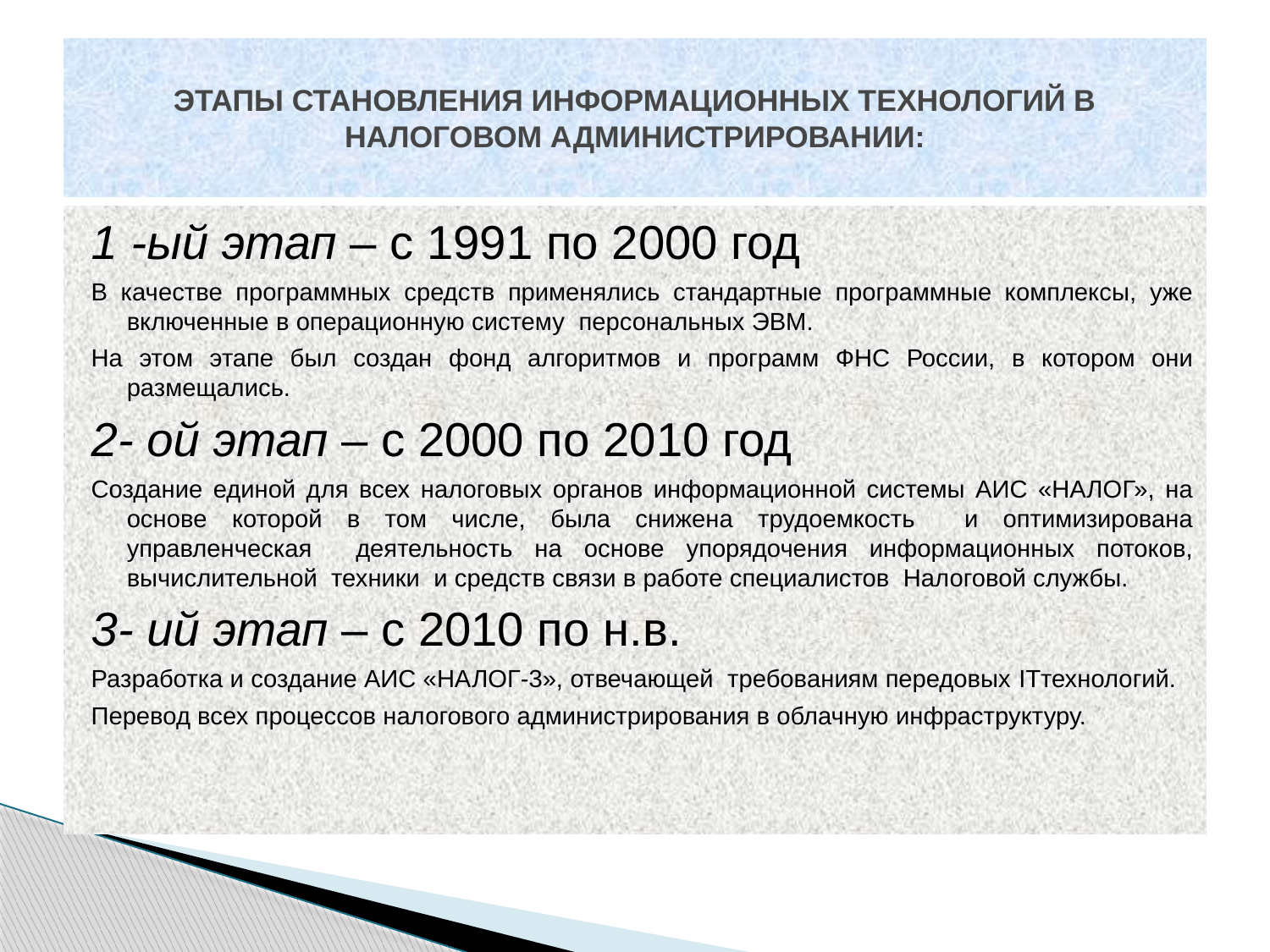

# ЭТАПЫ СТАНОВЛЕНИЯ ИНФОРМАЦИОННЫХ ТЕХНОЛОГИЙ В НАЛОГОВОМ АДМИНИСТРИРОВАНИИ:
1 -ый этап – с 1991 по 2000 год
В качестве программных средств применялись стандартные программные комплексы, уже включенные в операционную систему  персональных ЭВМ.
На этом этапе был создан фонд алгоритмов и программ ФНС России, в котором они размещались.
2- ой этап – с 2000 по 2010 год
Создание единой для всех налоговых органов информационной системы АИС «НАЛОГ», на основе которой в том числе, была снижена трудоемкость  и оптимизирована управленческая  деятельность на основе упорядочения информационных потоков, вычислительной  техники  и средств связи в работе специалистов  Налоговой службы.
3- ий этап – с 2010 по н.в.
Разработка и создание АИС «НАЛОГ-3», отвечающей  требованиям передовых ITтехнологий.
Перевод всех процессов налогового администрирования в облачную инфраструктуру.